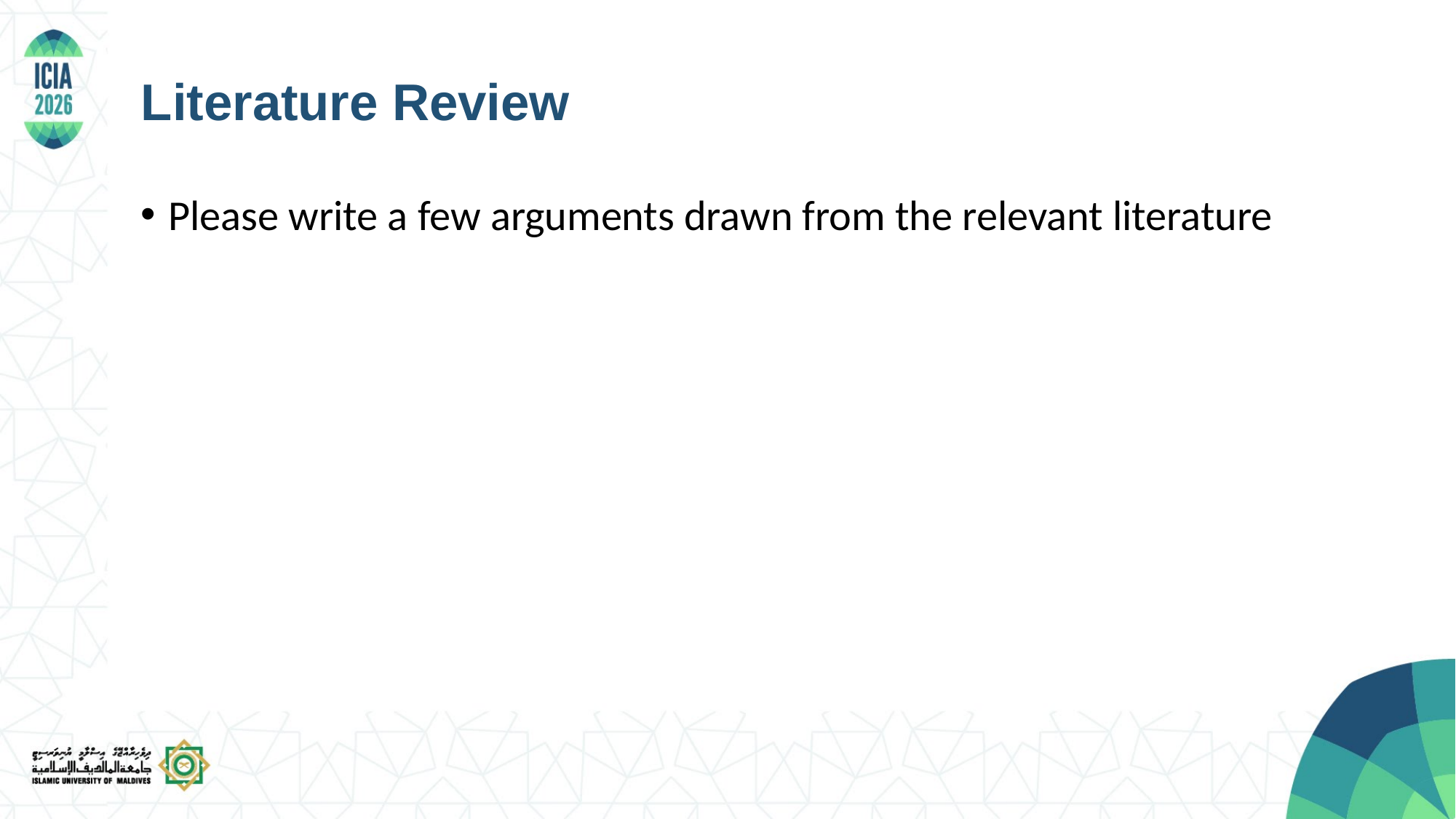

Literature Review
Please write a few arguments drawn from the relevant literature